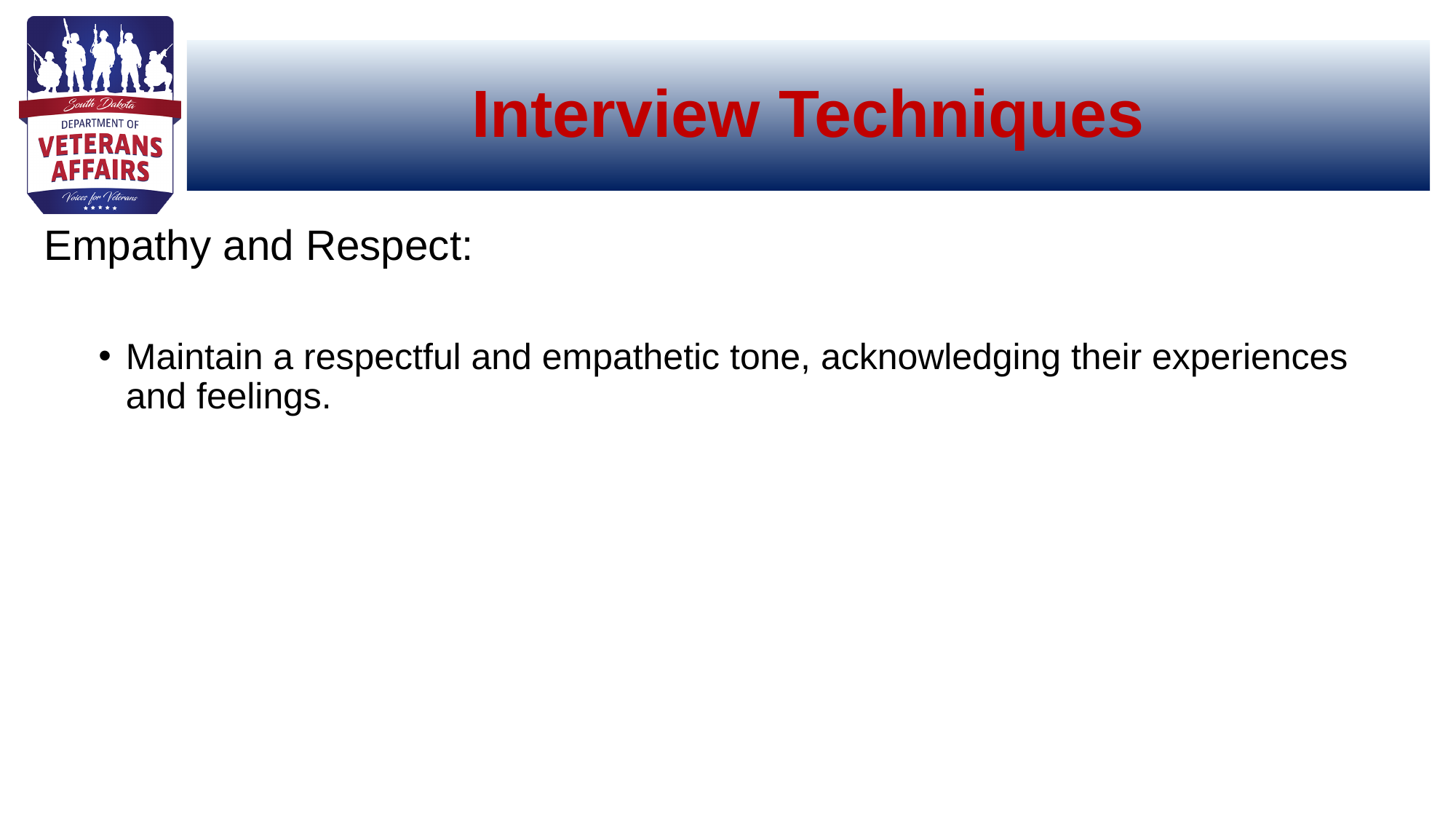

# Interview Techniques
Empathy and Respect:

Maintain a respectful and empathetic tone, acknowledging their experiences and feelings.